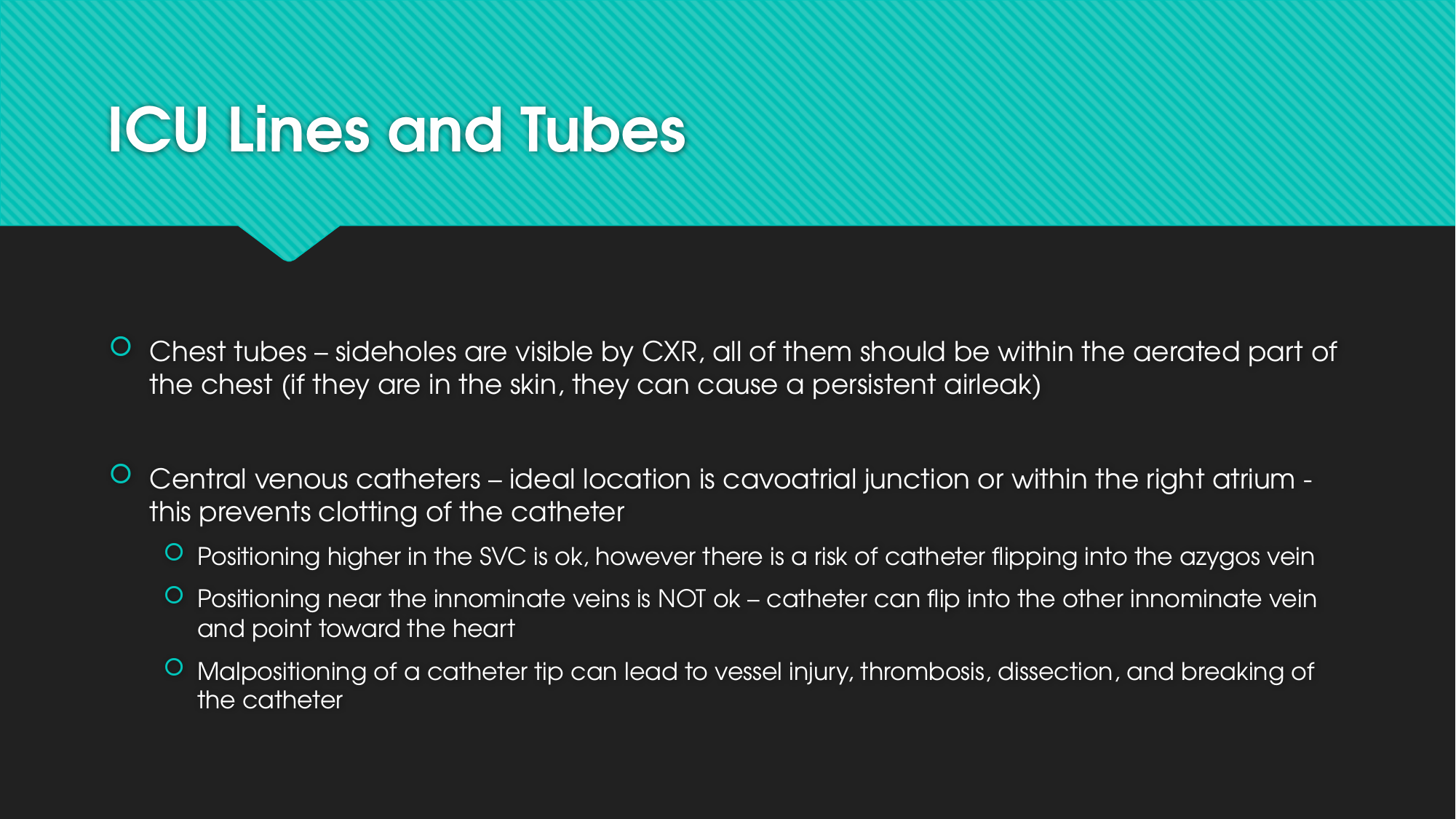

# ICU Lines and Tubes
Chest tubes – sideholes are visible by CXR, all of them should be within the aerated part of the chest (if they are in the skin, they can cause a persistent airleak)

Central venous catheters – ideal location is cavoatrial junction or within the right atrium - this prevents clotting of the catheter
Positioning higher in the SVC is ok, however there is a risk of catheter flipping into the azygos vein
Positioning near the innominate veins is NOT ok – catheter can flip into the other innominate vein and point toward the heart
Malpositioning of a catheter tip can lead to vessel injury, thrombosis, dissection, and breaking of the catheter